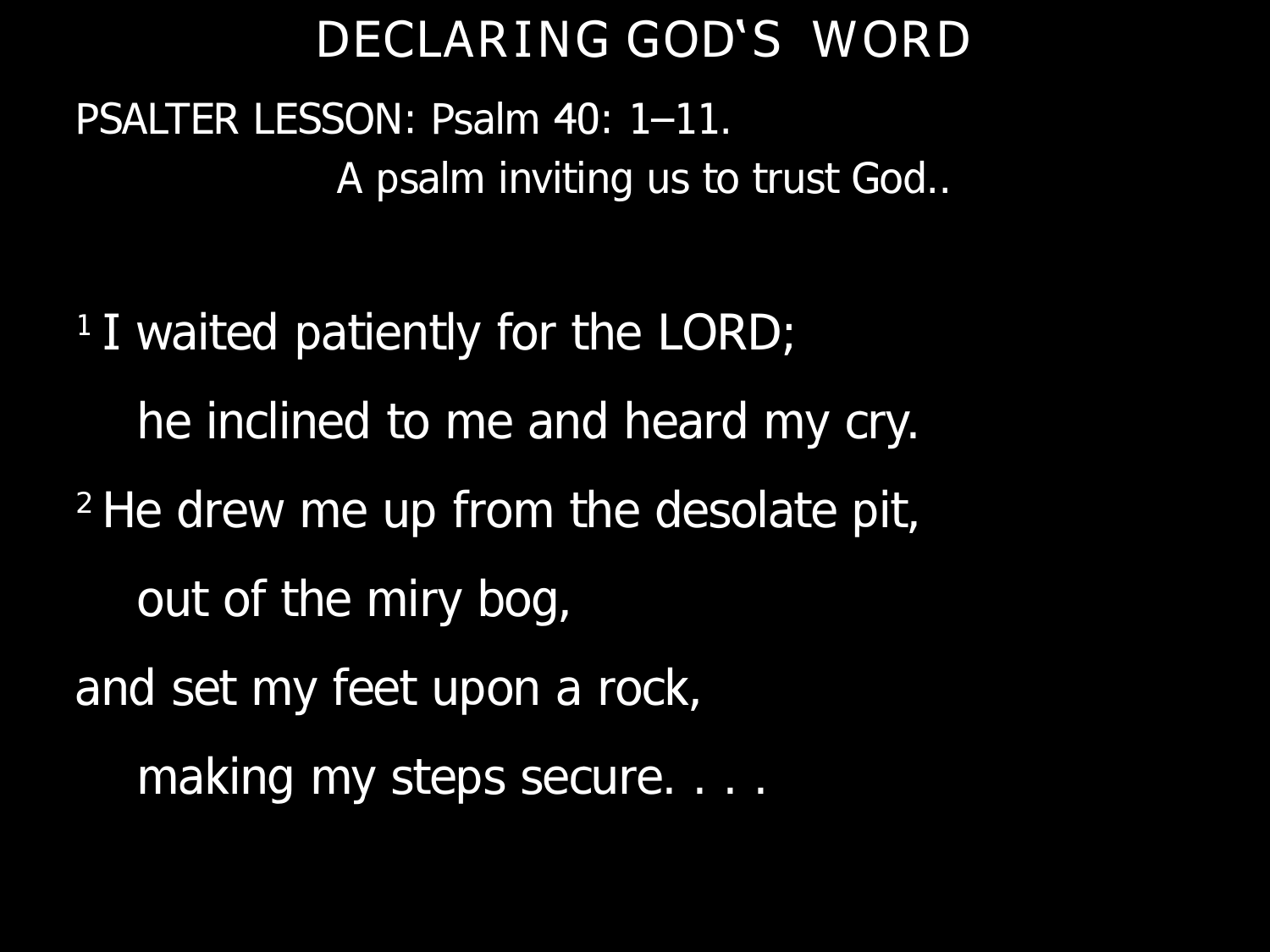

DECLARING GOD‘S  WORD

PSALTER LESSON: Psalm 40: 1–11.
A psalm inviting us to trust God..

1 I waited patiently for the Lord;
    he inclined to me and heard my cry.
2 He drew me up from the desolate pit,
    out of the miry bog,
and set my feet upon a rock,
    making my steps secure. . . .